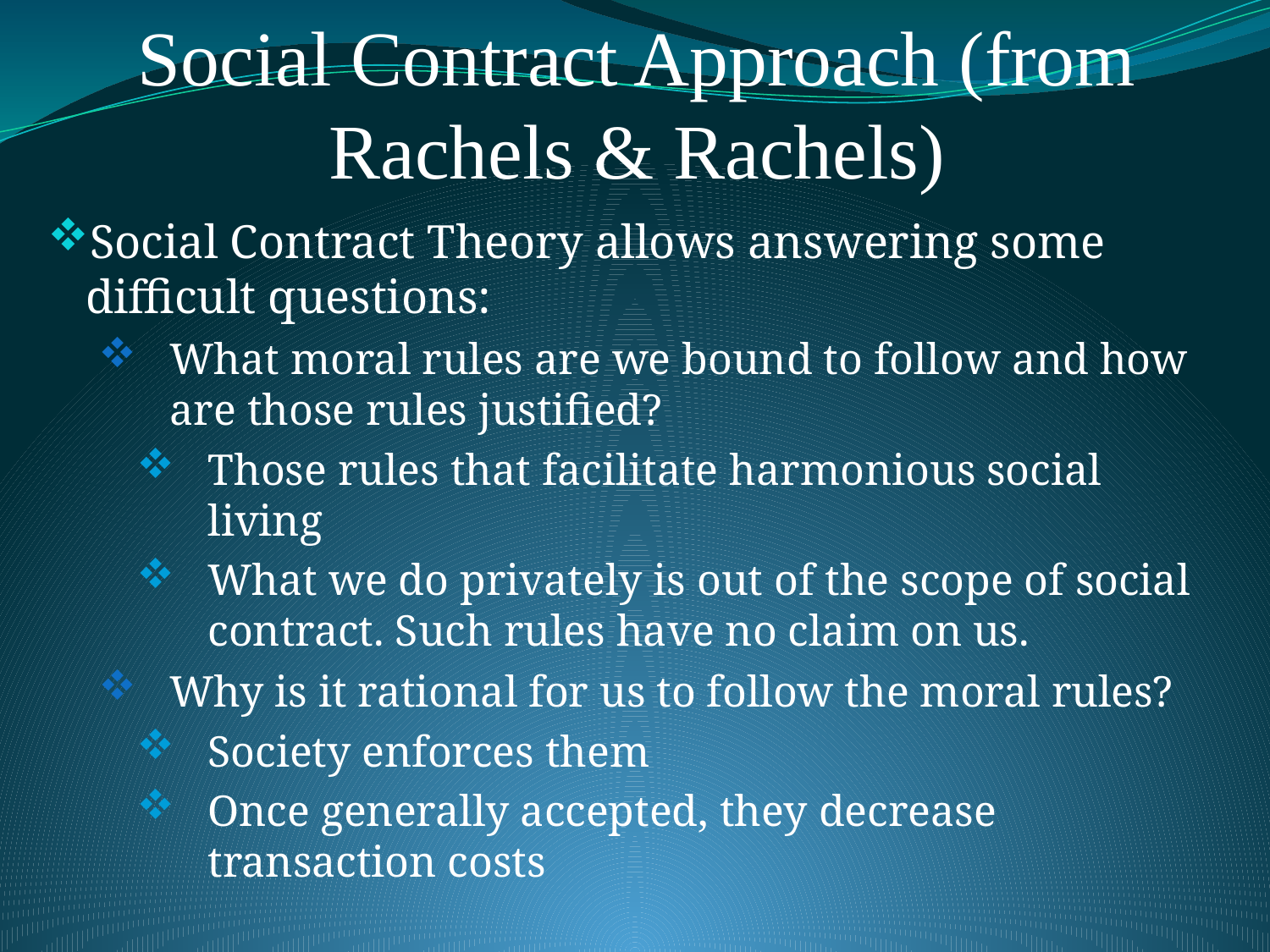

# Social Contract Approach (from Rachels & Rachels)
Social Contract Theory allows answering some difficult questions:
What moral rules are we bound to follow and how are those rules justified?
Those rules that facilitate harmonious social living
What we do privately is out of the scope of social contract. Such rules have no claim on us.
Why is it rational for us to follow the moral rules?
Society enforces them
Once generally accepted, they decrease transaction costs